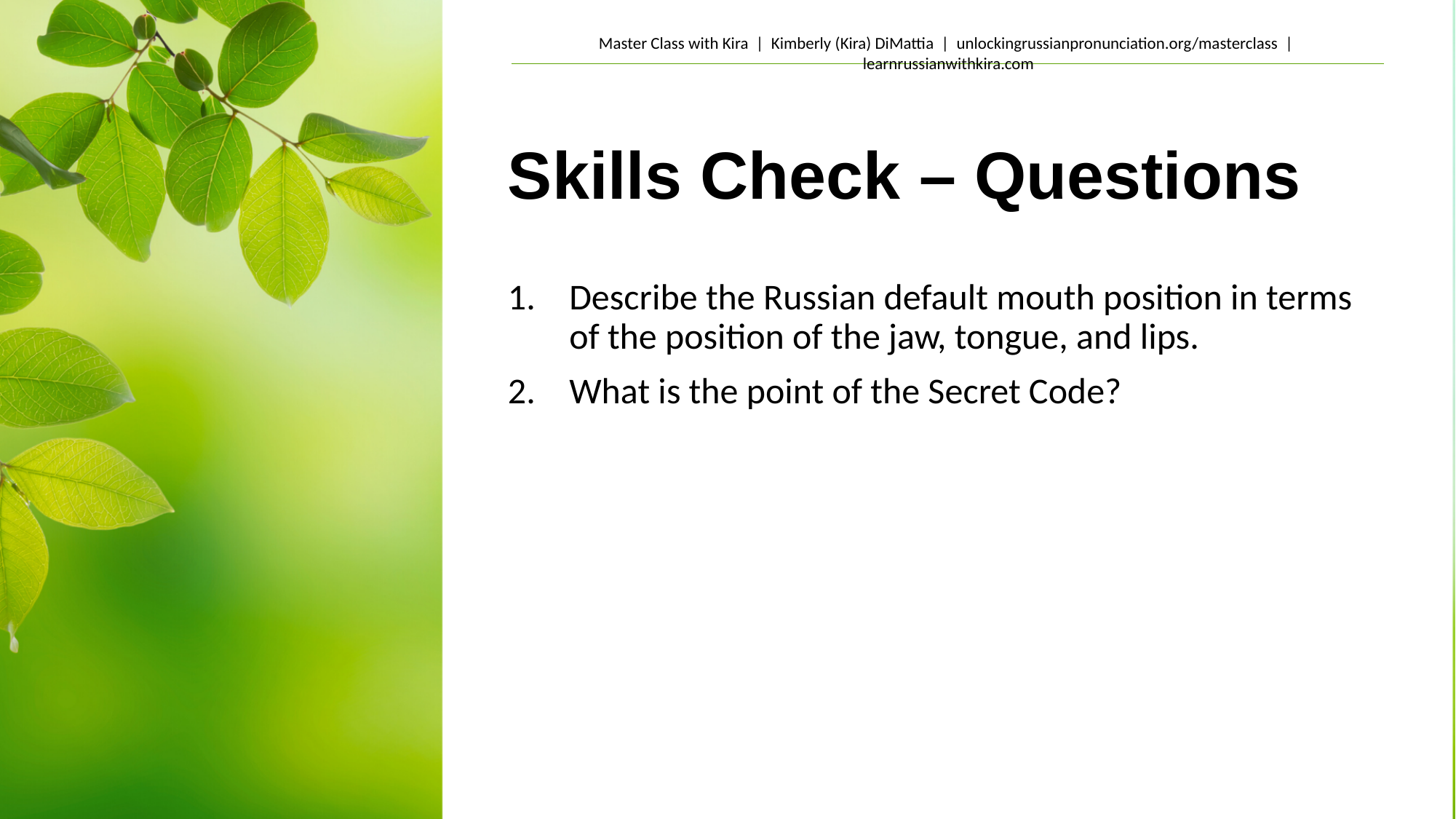

# Skills Check – Questions
Describe the Russian default mouth position in terms of the position of the jaw, tongue, and lips.
What is the point of the Secret Code?